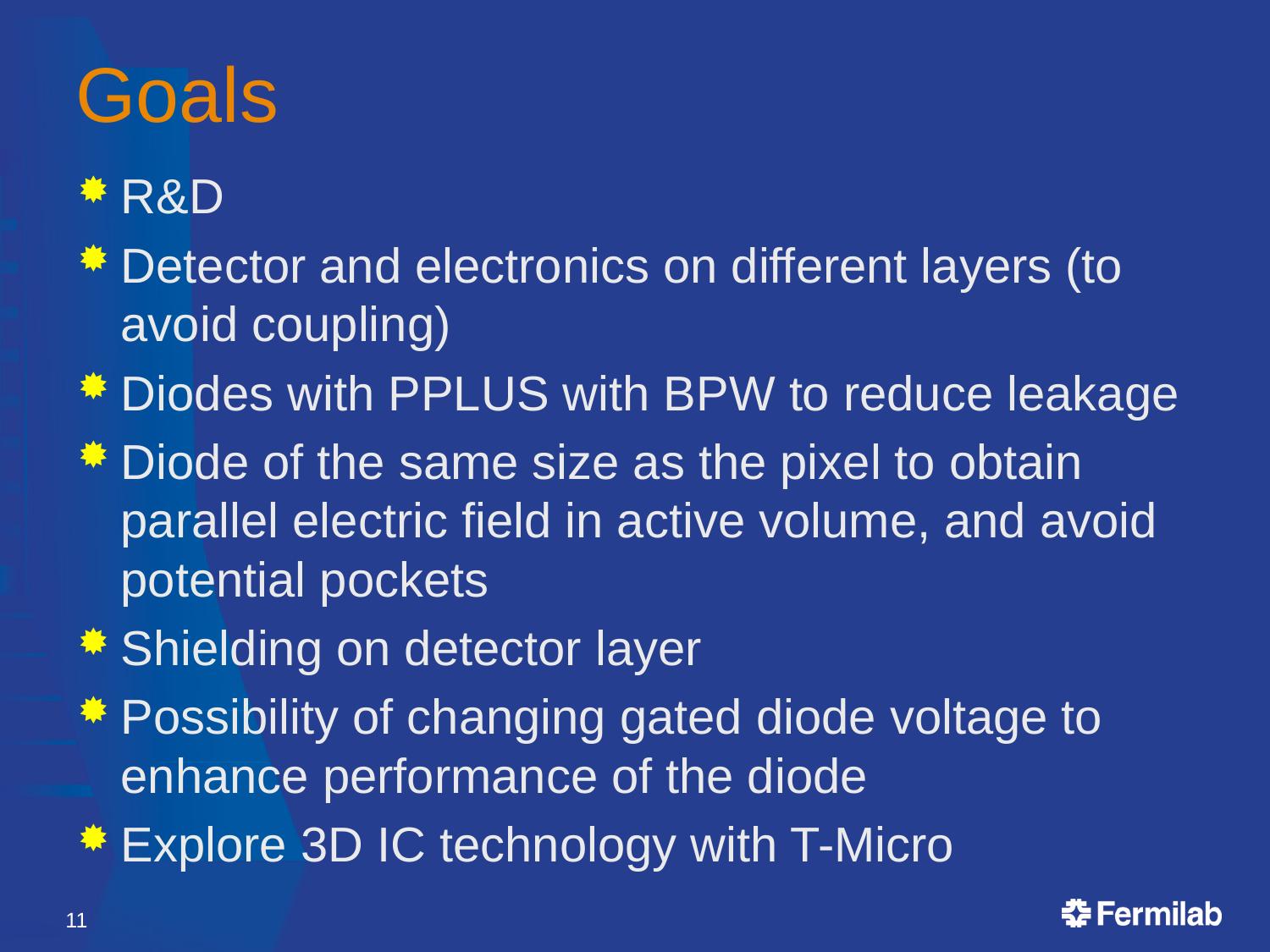

# Goals
R&D
Detector and electronics on different layers (to avoid coupling)
Diodes with PPLUS with BPW to reduce leakage
Diode of the same size as the pixel to obtain parallel electric field in active volume, and avoid potential pockets
Shielding on detector layer
Possibility of changing gated diode voltage to enhance performance of the diode
Explore 3D IC technology with T-Micro

11